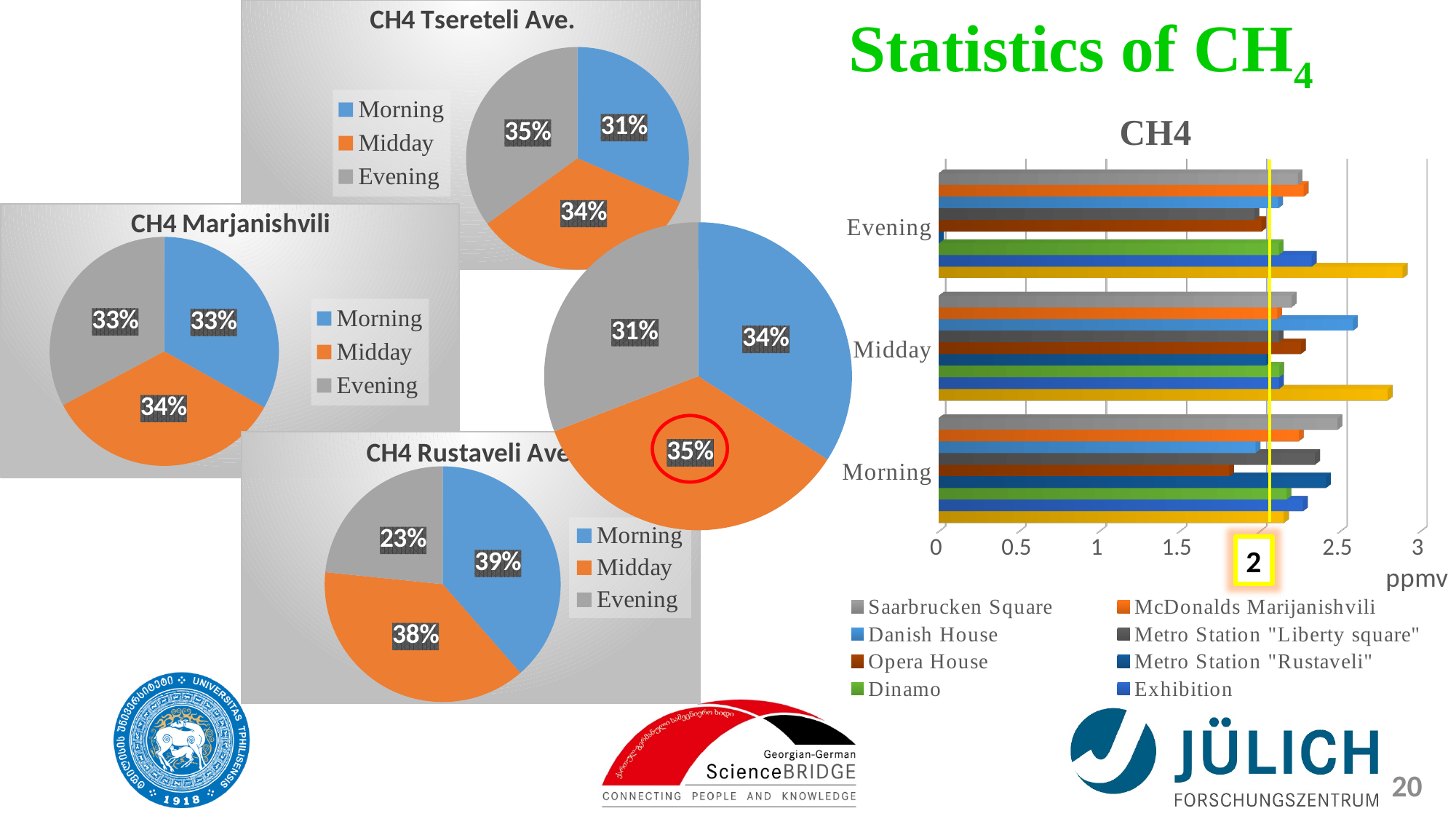

### Chart: CH4 Tsereteli Ave.

| Category |  |
|---|---|
| Morning | 2.1963713769389854 |
| Midday | 2.3468138026732603 |
| Evening | 2.4455585337276244 |
# Statistics of CH4

[unsupported chart]

### Chart: CH4 Marjanishvili

| Category |  |
|---|---|
| Morning | 2.2343448333333336 |
| Midday | 2.2969878865740743 |
| Evening | 2.2094742722222223 |

### Chart

| Category |  |
|---|---|
| Morning | 2.206815792312995 |
| Midday | 2.2682079519713336 |
| Evening | 1.9942915742055043 |

### Chart: CH4 Rustaveli Ave.

| Category |  |
|---|---|
| Morning | 2.189731166666667 |
| Midday | 2.1608221666666667 |
| Evening | 1.3278419166666666 |
2
20